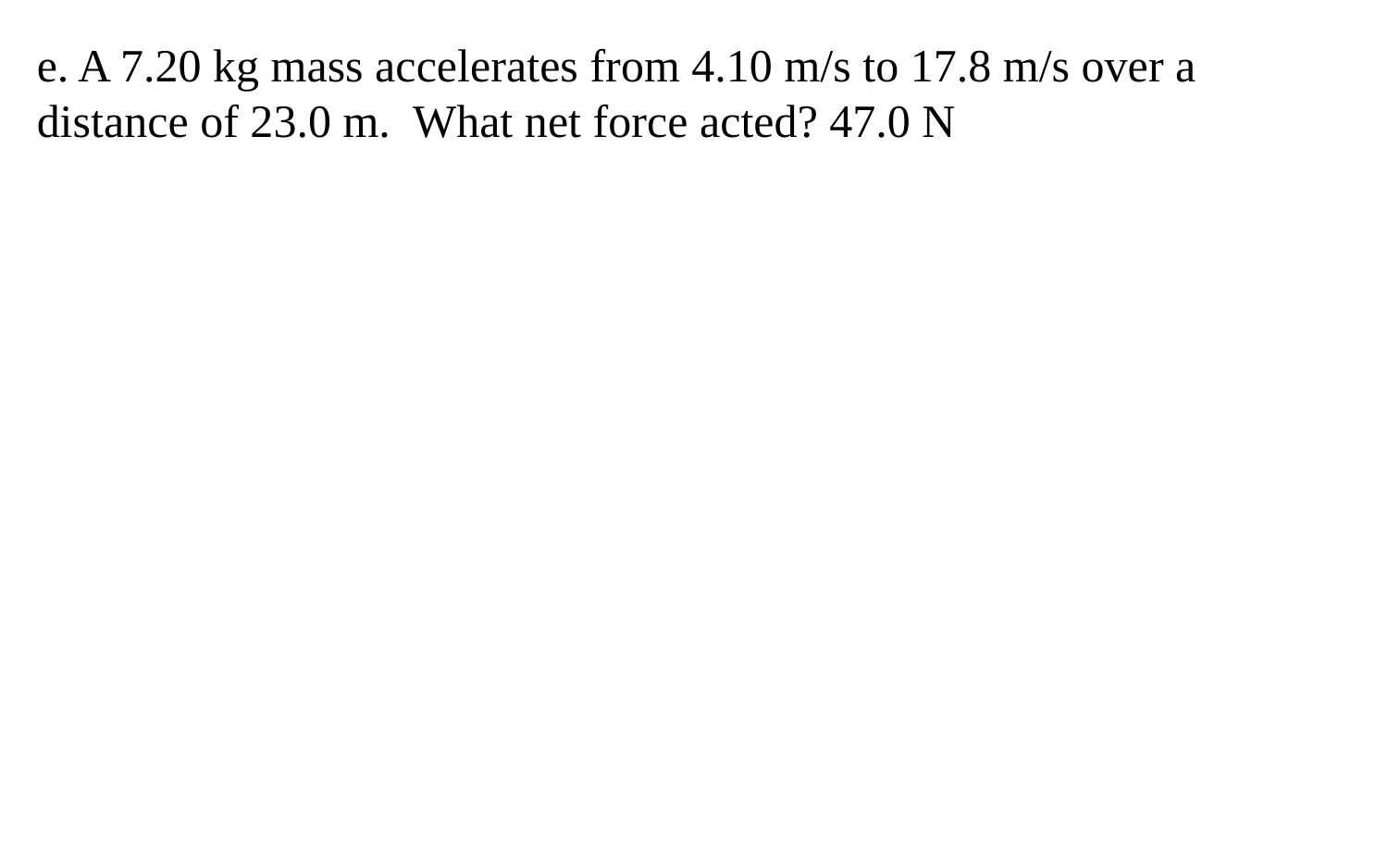

e. A 7.20 kg mass accelerates from 4.10 m/s to 17.8 m/s over a distance of 23.0 m.  What net force acted? 47.0 N